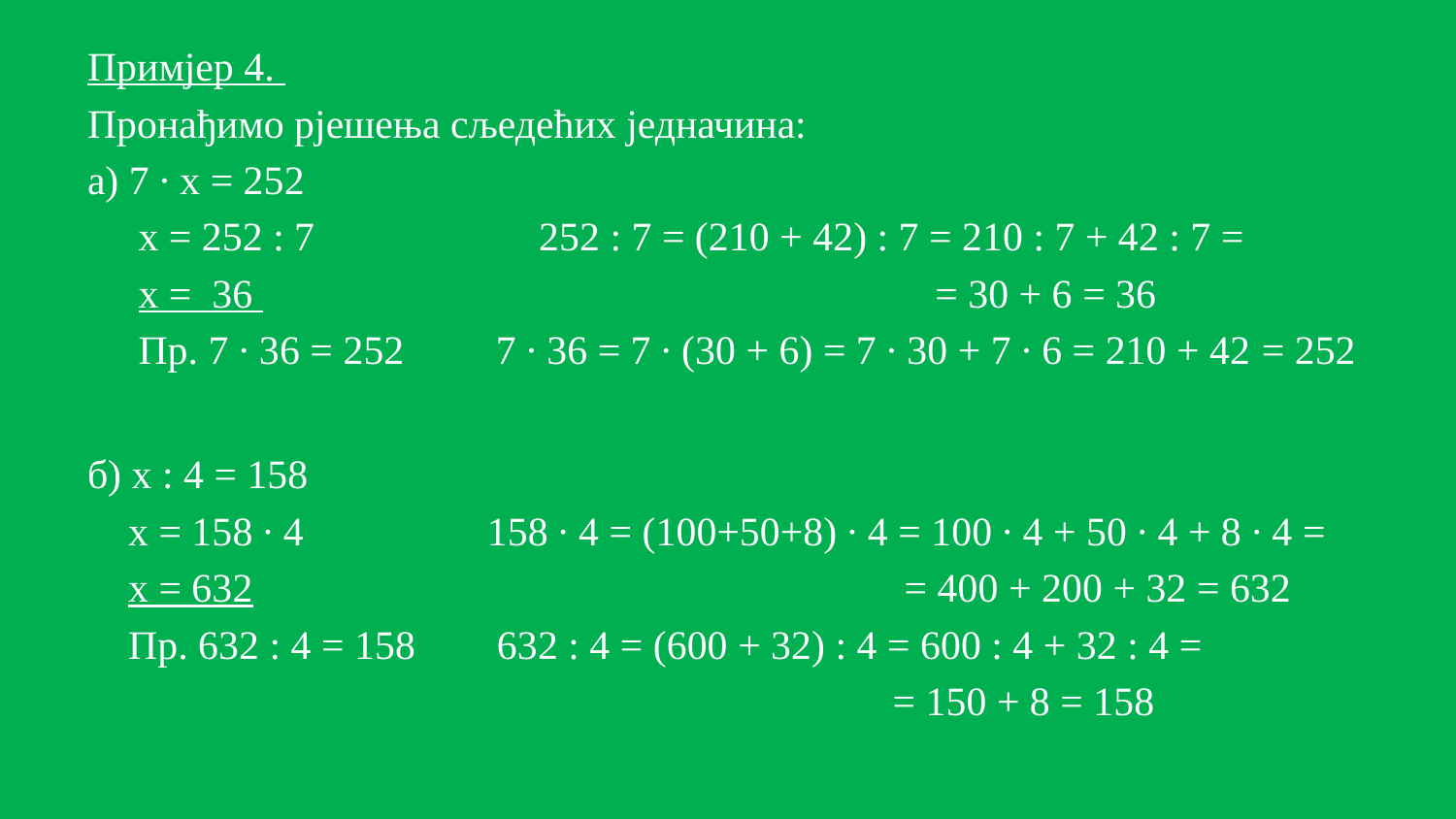

Примјер 4.
Пронађимо рјешења сљедећих једначина:
а) 7 ∙ х = 252
     х = 252 : 7                      252 : 7 = (210 + 42) : 7 = 210 : 7 + 42 : 7 =
     х =  36                                                                   = 30 + 6 = 36
     Пр. 7 ∙ 36 = 252         7 ∙ 36 = 7 ∙ (30 + 6) = 7 ∙ 30 + 7 ∙ 6 = 210 + 42 = 252

б) х : 4 = 158
    х = 158 ∙ 4                  158 ∙ 4 = (100+50+8) ∙ 4 = 100 ∙ 4 + 50 ∙ 4 + 8 ∙ 4 =
    х = 632                                                                = 400 + 200 + 32 = 632
    Пр. 632 : 4 = 158        632 : 4 = (600 + 32) : 4 = 600 : 4 + 32 : 4 =
                                                                               = 150 + 8 = 158